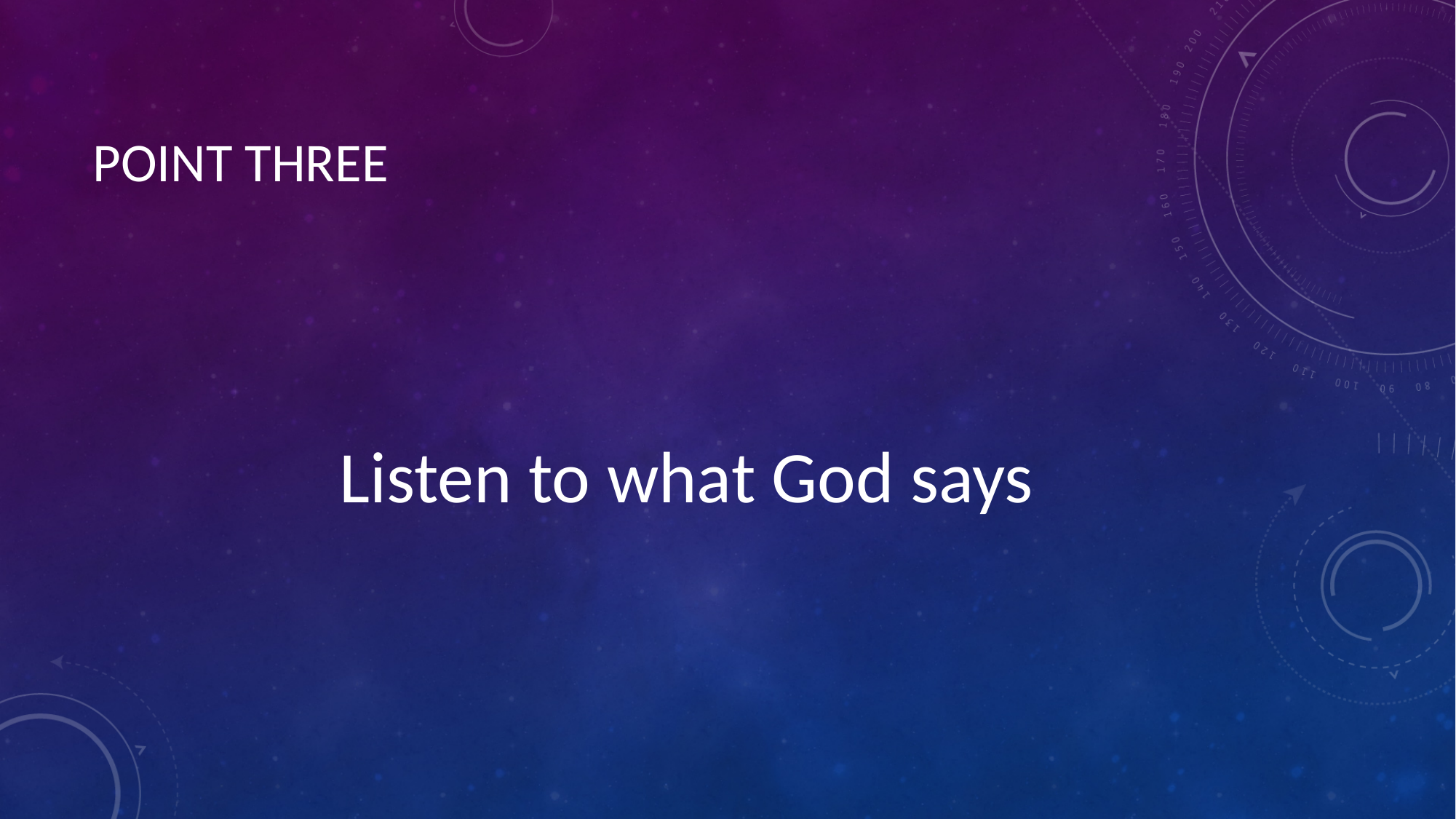

# Point three
Listen to what God says